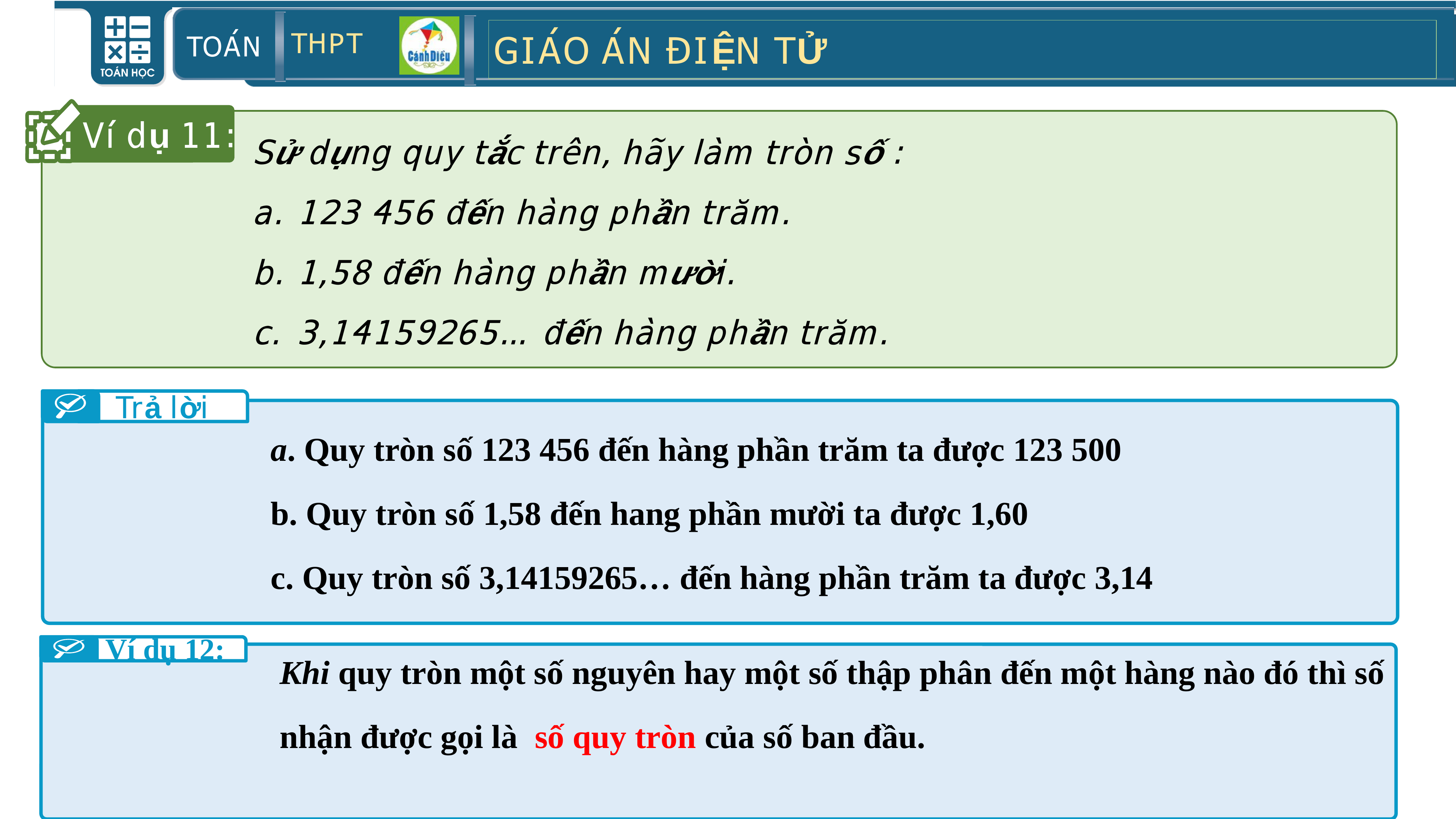

Ví dụ 11:

Sử dụng quy tắc trên, hãy làm tròn số :
123 456 đến hàng phần trăm.
1,58 đến hàng phần mười.
3,14159265… đến hàng phần trăm.

Trả lời

a. Quy tròn số 123 456 đến hàng phần trăm ta được 123 500
b. Quy tròn số 1,58 đến hang phần mười ta được 1,60
c. Quy tròn số 3,14159265… đến hàng phần trăm ta được 3,14
Khi quy tròn một số nguyên hay một số thập phân đến một hàng nào đó thì số nhận được gọi là  số quy tròn của số ban đầu.

Ví dụ 12: